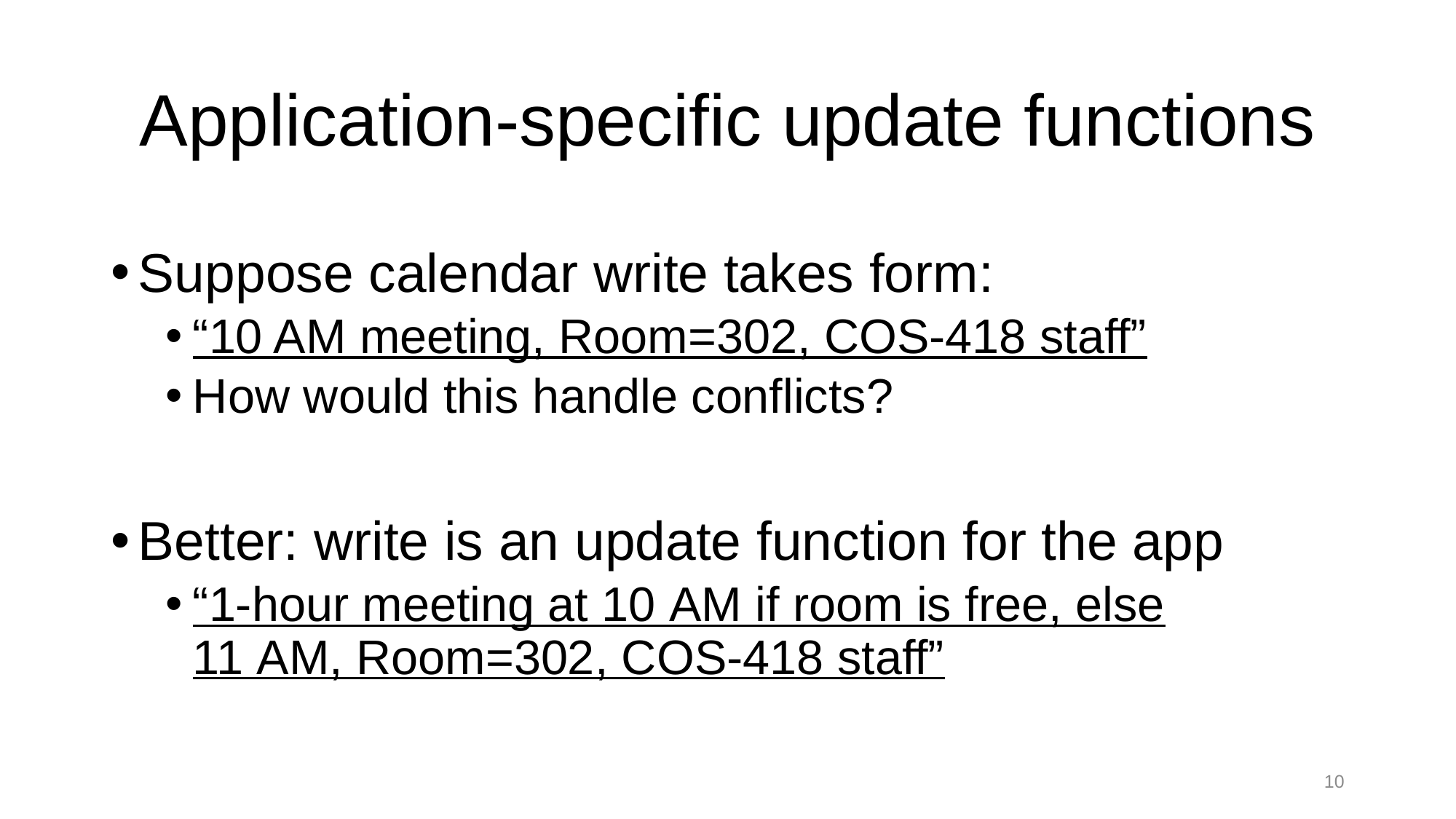

# Application-specific update functions
Suppose calendar write takes form:
“10 AM meeting, Room=302, COS-418 staff”
How would this handle conflicts?

Better: write is an update function for the app
“1-hour meeting at 10 AM if room is free, else 11 AM, Room=302, COS-418 staff”
10